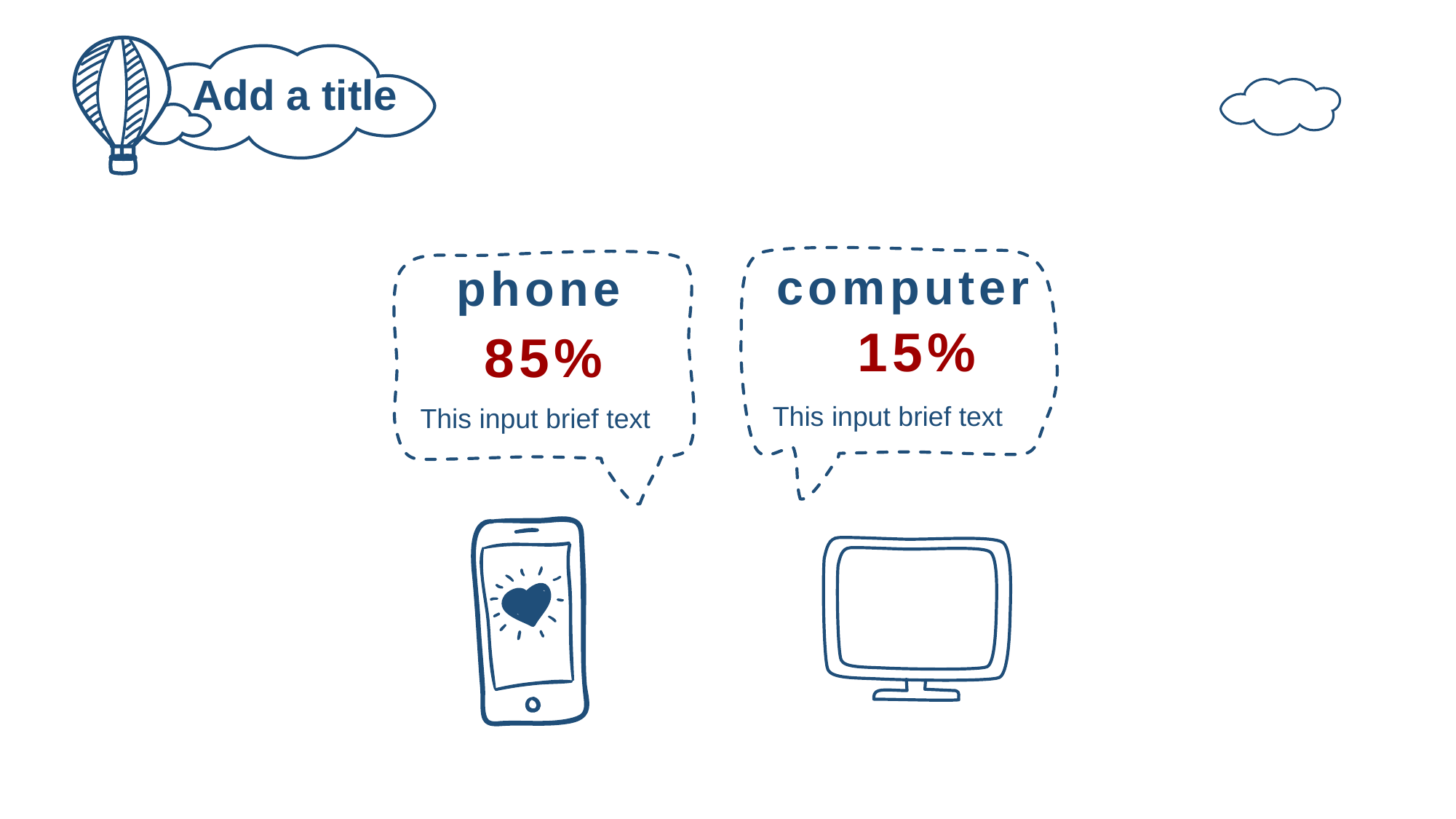

Add a title

computer

phone
15%
85%
This input brief text
This input brief text